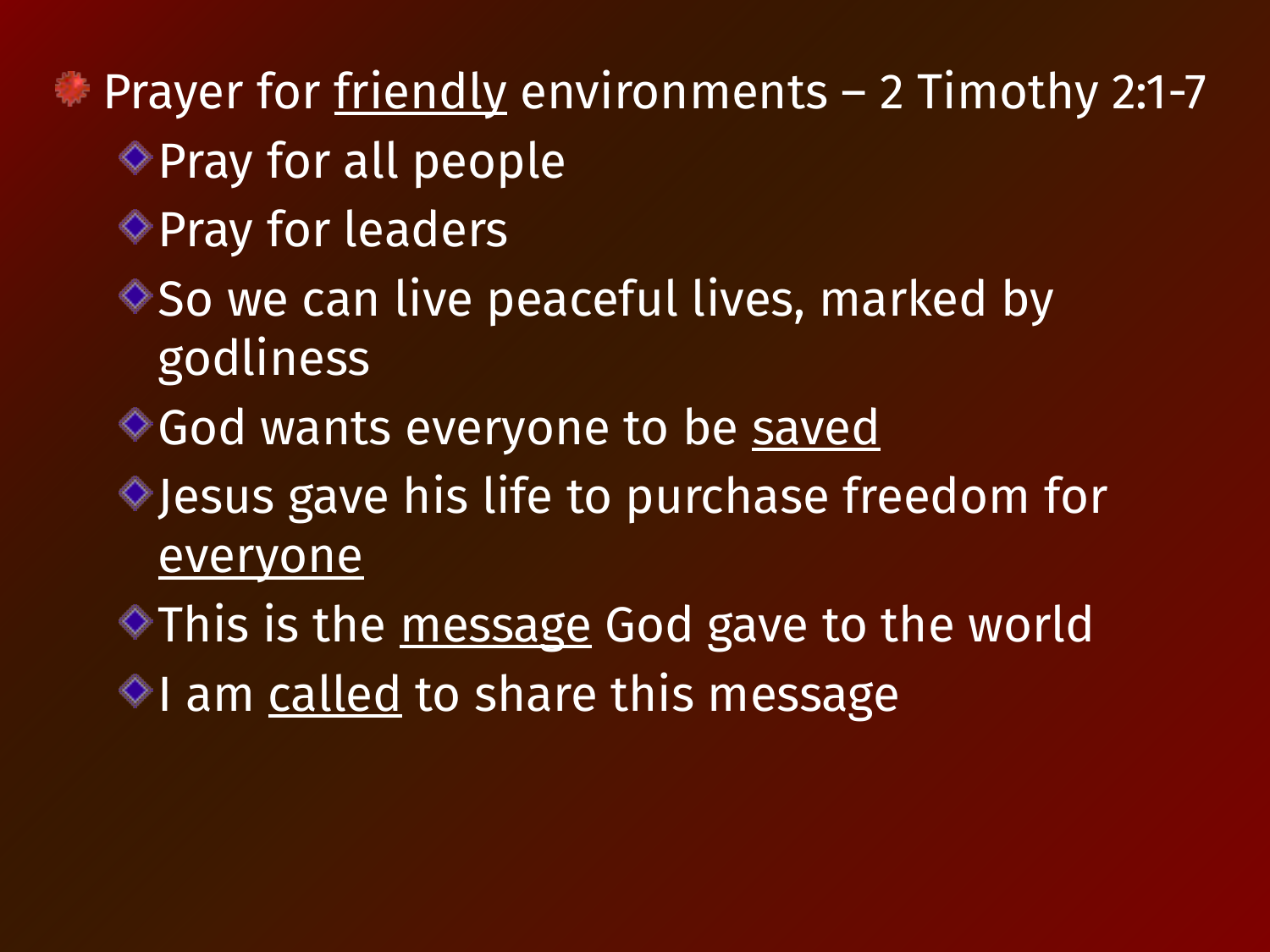

Prayer for friendly environments – 2 Timothy 2:1-7
Pray for all people
Pray for leaders
So we can live peaceful lives, marked by godliness
God wants everyone to be saved
Jesus gave his life to purchase freedom for everyone
This is the message God gave to the world
I am called to share this message